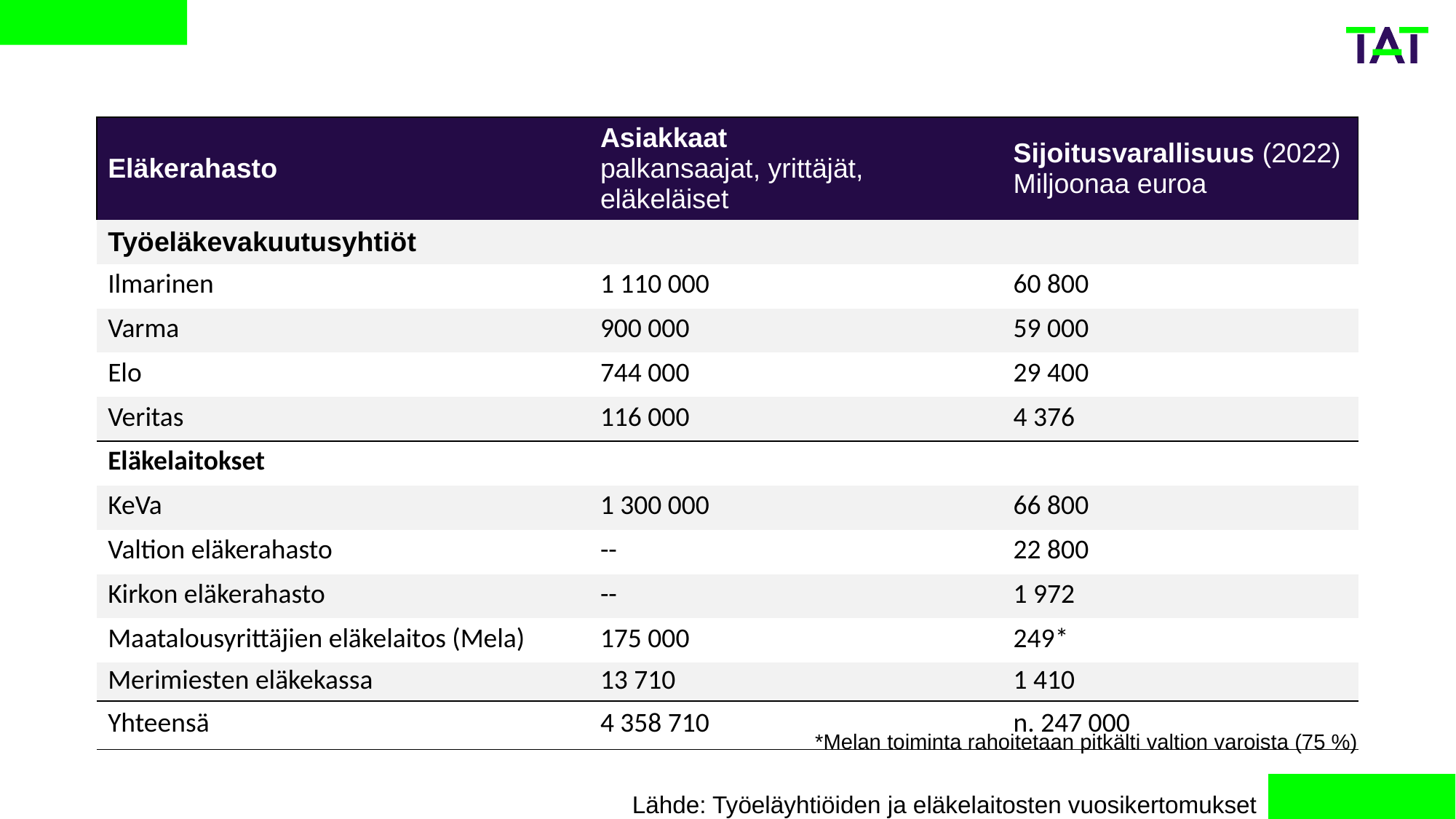

| Eläkerahasto | Asiakkaat palkansaajat, yrittäjät, eläkeläiset | Sijoitusvarallisuus (2022) Miljoonaa euroa |
| --- | --- | --- |
| Työeläkevakuutusyhtiöt |  |  |
| Ilmarinen | 1 110 000 | 60 800 |
| Varma | 900 000 | 59 000 |
| Elo | 744 000 | 29 400 |
| Veritas | 116 000 | 4 376 |
| Eläkelaitokset |  |  |
| KeVa | 1 300 000 | 66 800 |
| Valtion eläkerahasto | -- | 22 800 |
| Kirkon eläkerahasto | -- | 1 972 |
| Maatalousyrittäjien eläkelaitos (Mela) | 175 000 | 249\* |
| Merimiesten eläkekassa | 13 710 | 1 410 |
| Yhteensä | 4 358 710 | n. 247 000 |
*Melan toiminta rahoitetaan pitkälti valtion varoista (75 %)
Lähde: Työeläyhtiöiden ja eläkelaitosten vuosikertomukset